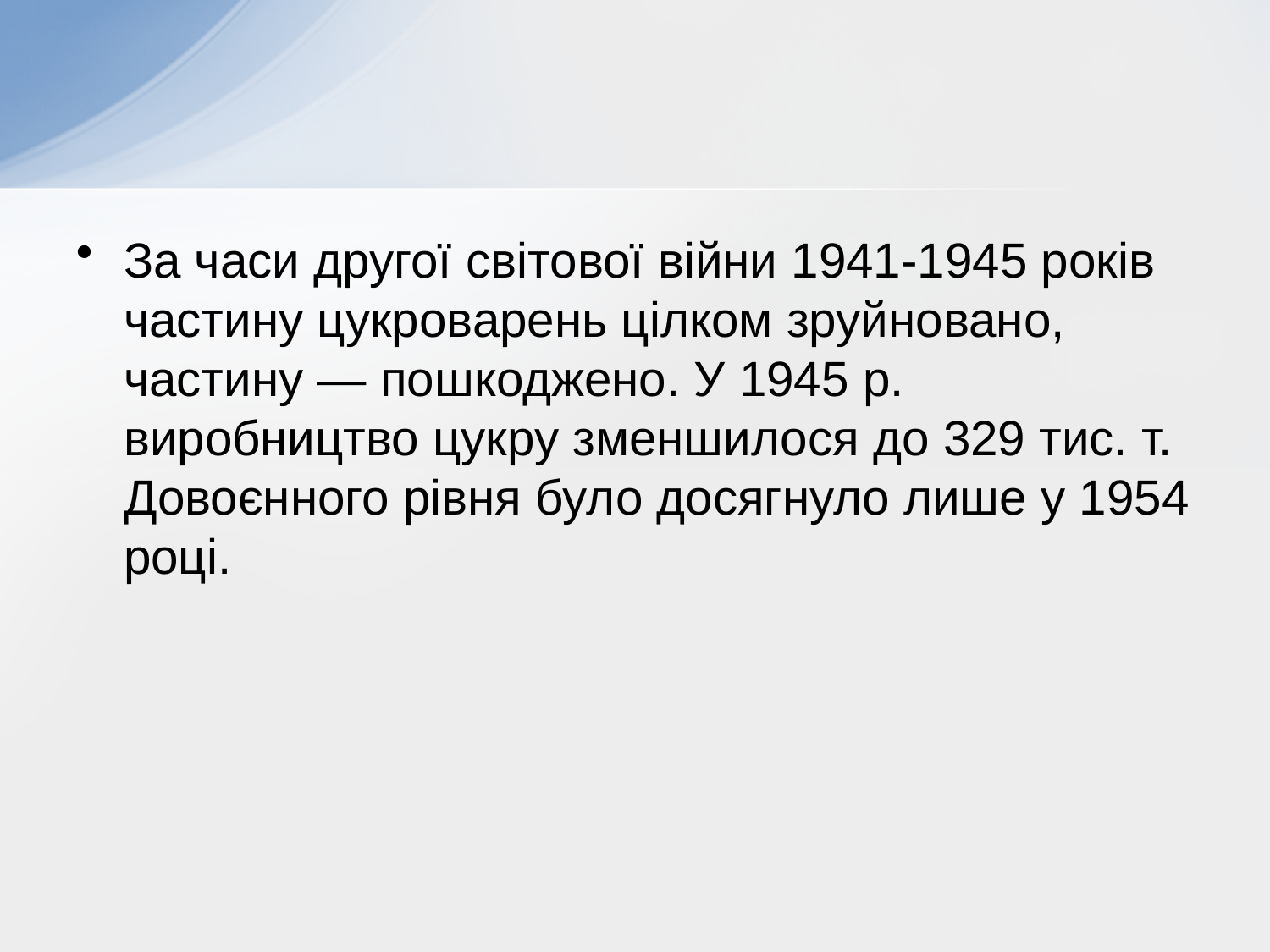

#
За часи другої світової війни 1941-1945 років частину цукроварень цілком зруйновано, частину — пошкоджено. У 1945 р. виробництво цукру зменшилося до 329 тис. т. Довоєнного рівня було досягнуло лише у 1954 році.